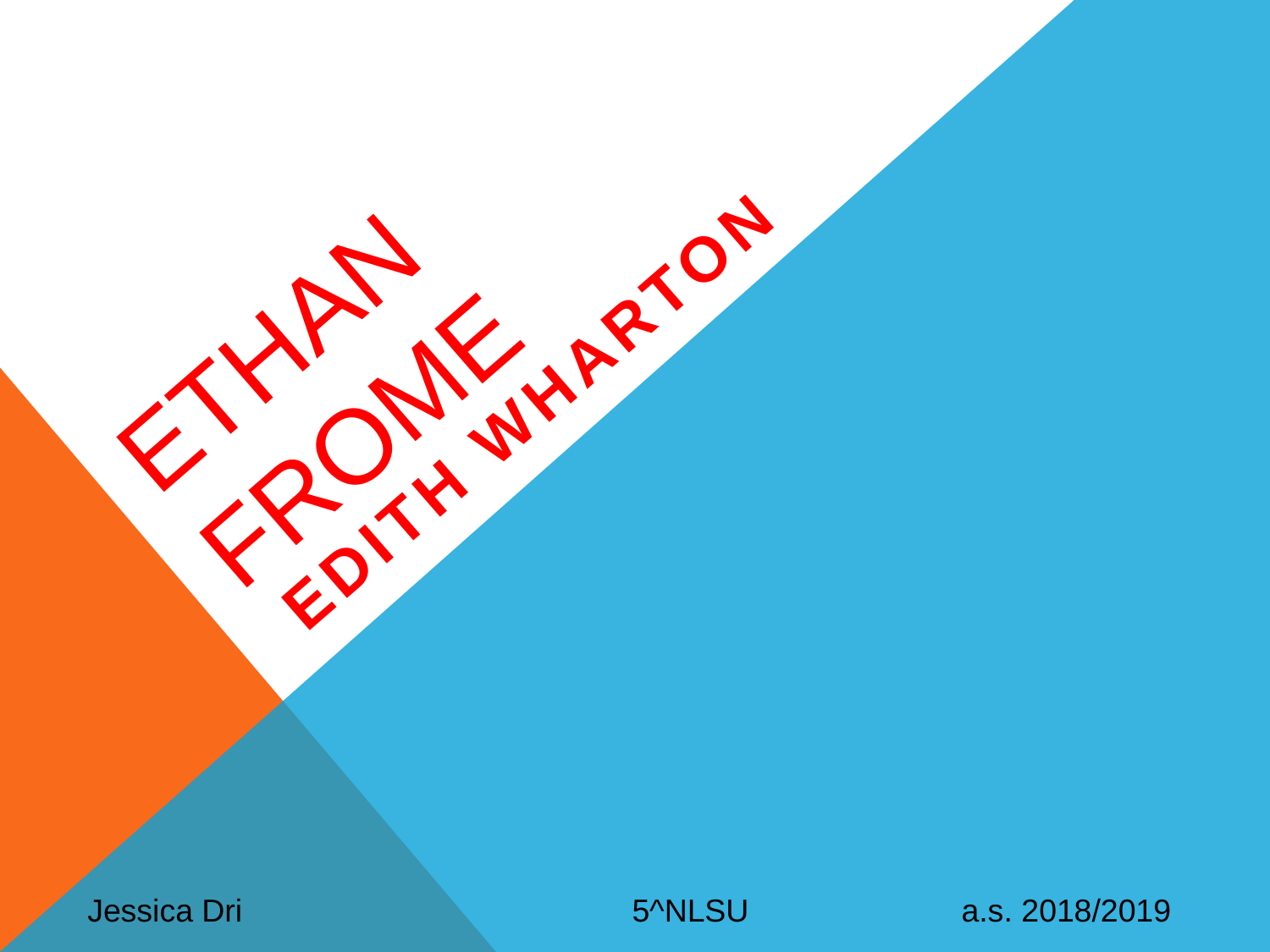

# ETHAN FROME
Edith Wharton
Jessica Dri                                            5^NLSU                        a.s. 2018/2019